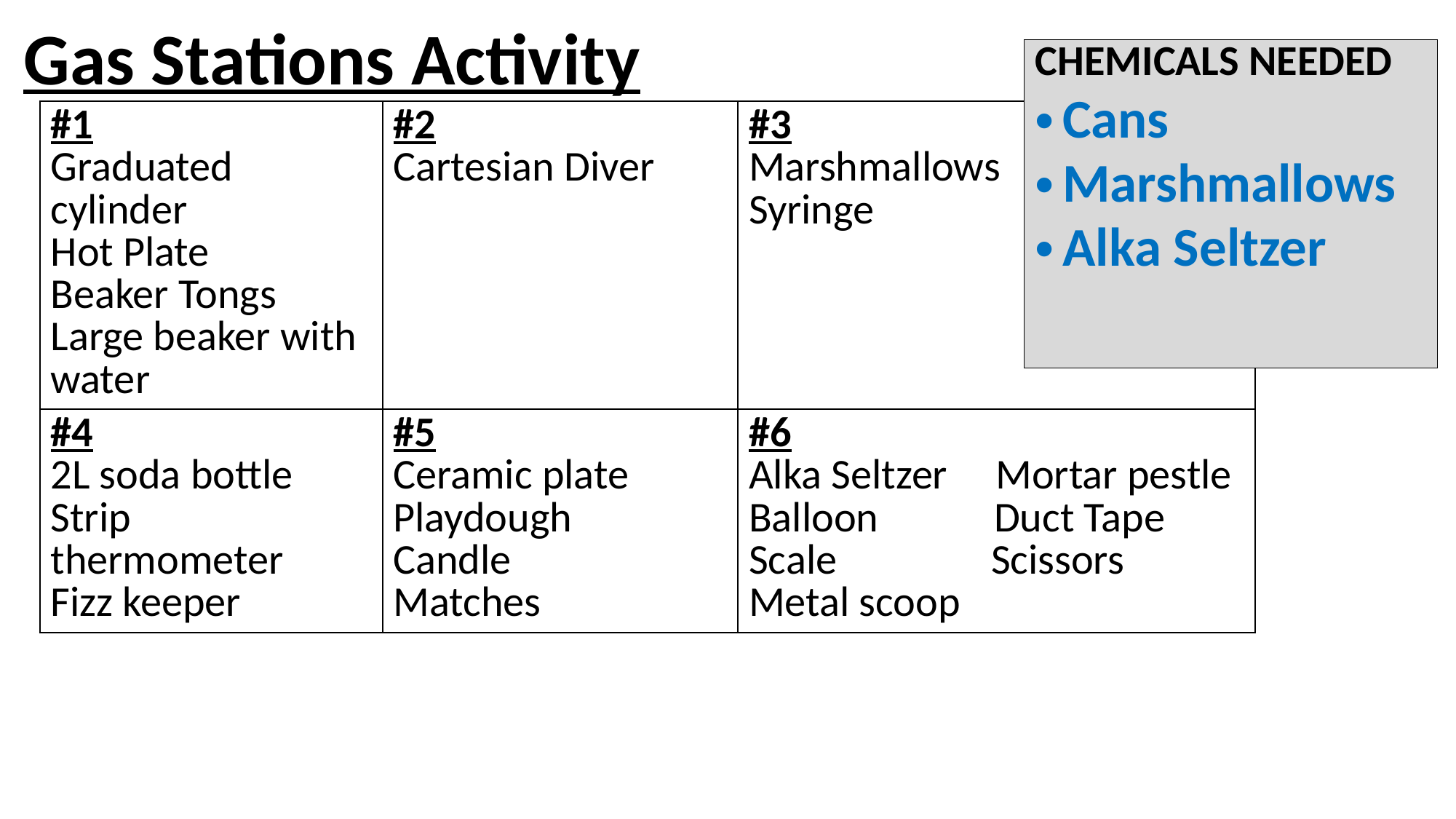

# Gas Stations Activity
CHEMICALS NEEDED
Cans
Marshmallows
Alka Seltzer
| #1 Graduated cylinder Hot Plate Beaker Tongs Large beaker with water | #2 Cartesian Diver | #3 Marshmallows Syringe |
| --- | --- | --- |
| #4 2L soda bottle Strip thermometer Fizz keeper | #5 Ceramic plate Playdough Candle Matches | #6 Alka Seltzer Mortar pestle Balloon Duct Tape Scale Scissors Metal scoop |